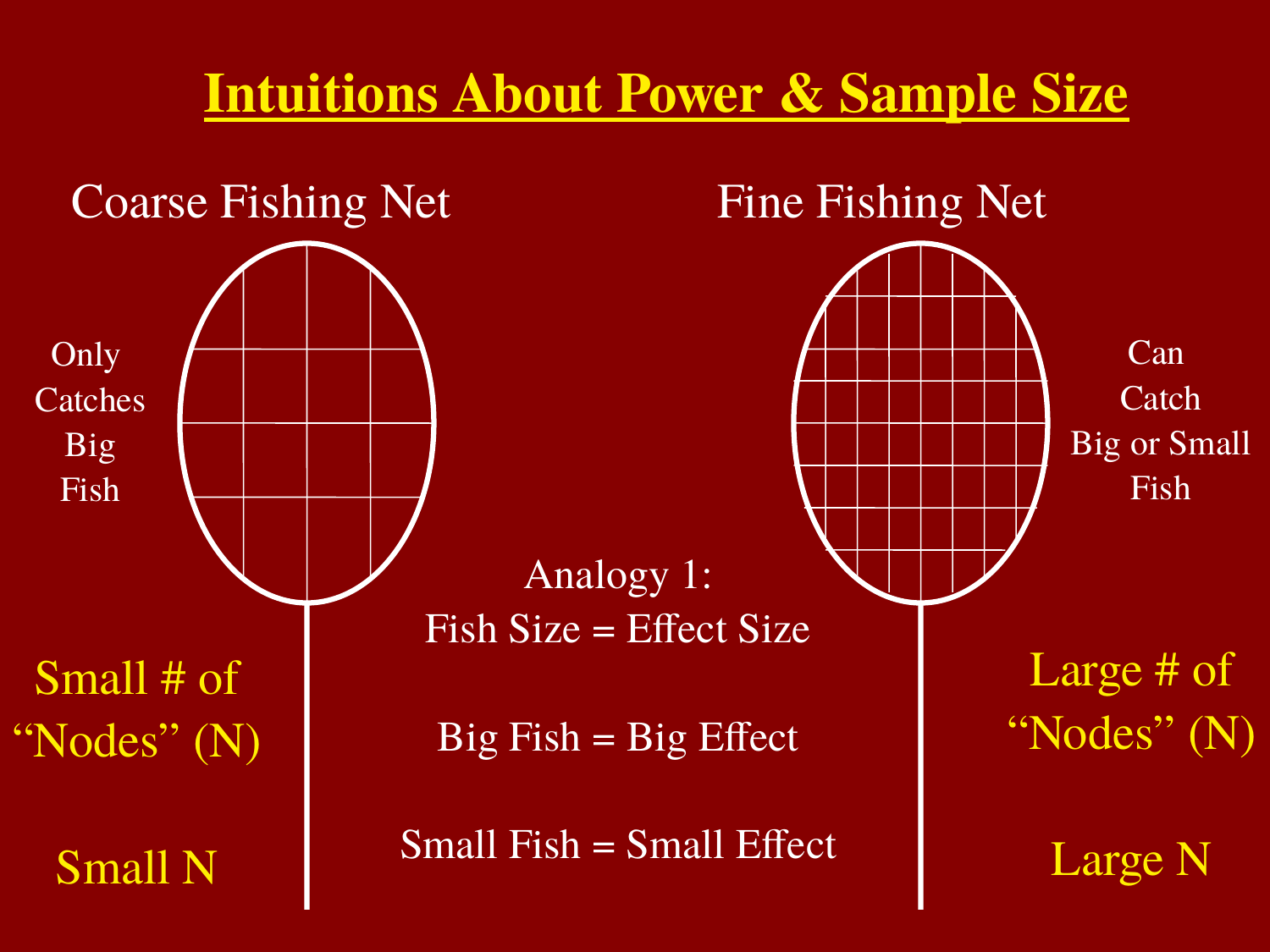

# Intuitions About Power & Sample Size
Coarse Fishing Net
Fine Fishing Net

Can
Catch
Big or Small
Fish
Only
Catches
Big
Fish

Analogy 1:
Fish Size = Effect Size

Big Fish = Big Effect

Small Fish = Small Effect

Large # of
“Nodes” (N)

Large N
Small # of
“Nodes” (N)

Small N